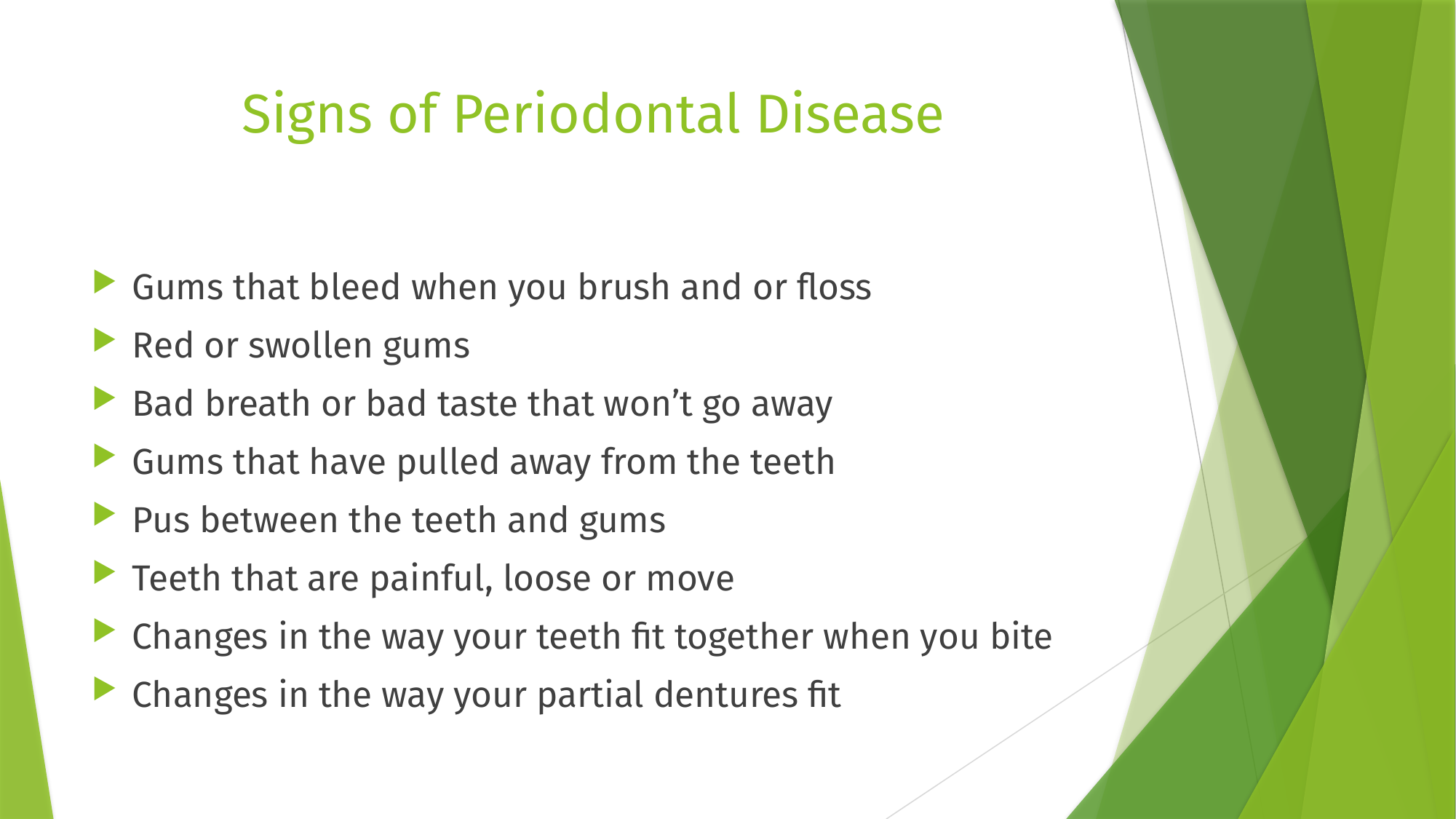

# Signs of Periodontal Disease
Gums that bleed when you brush and or floss
Red or swollen gums
Bad breath or bad taste that won’t go away
Gums that have pulled away from the teeth
Pus between the teeth and gums
Teeth that are painful, loose or move
Changes in the way your teeth fit together when you bite
Changes in the way your partial dentures fit